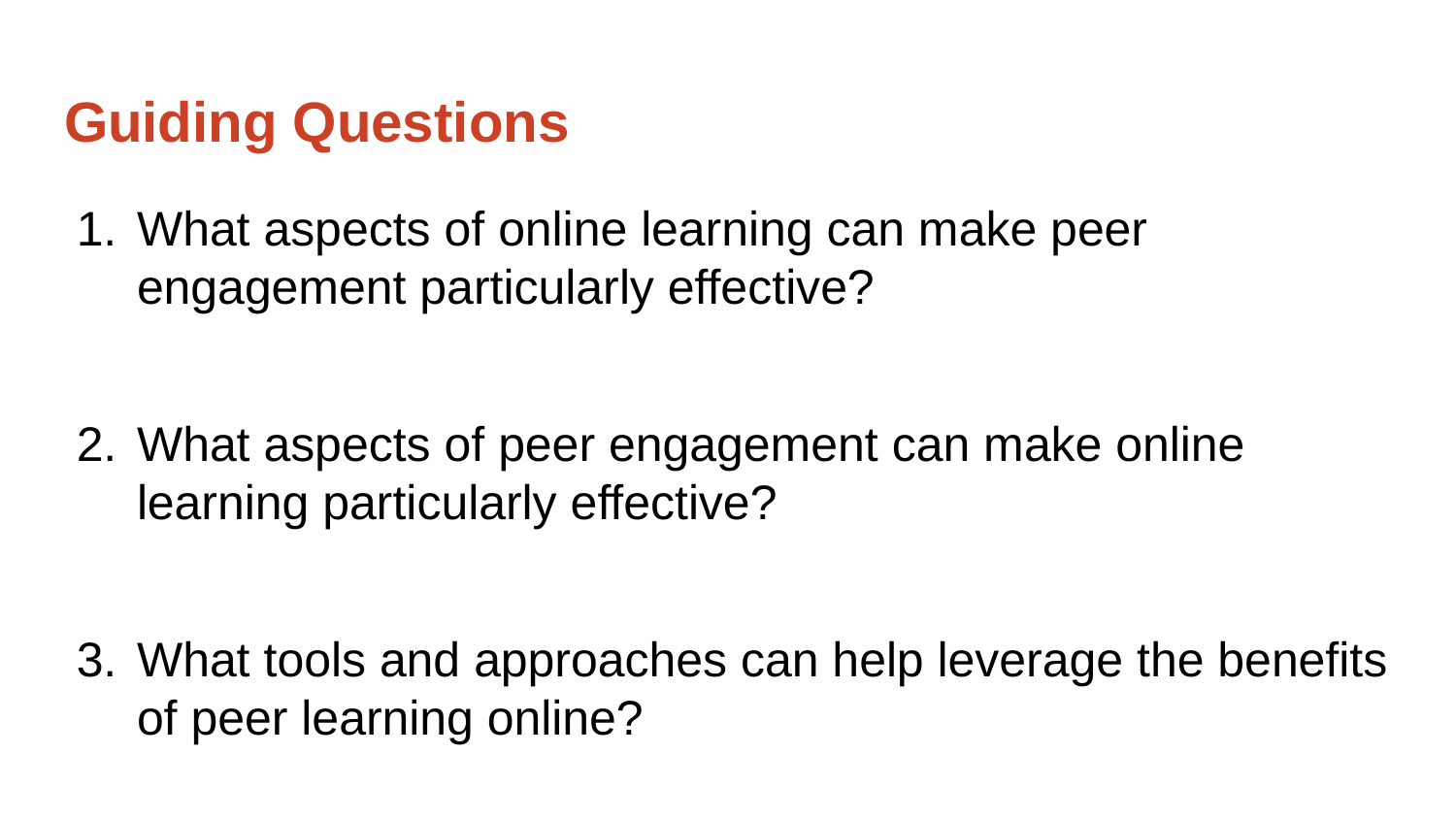

# Guiding Questions
What aspects of online learning can make peer engagement particularly effective?

What aspects of peer engagement can make online learning particularly effective?

What tools and approaches can help leverage the benefits of peer learning online?